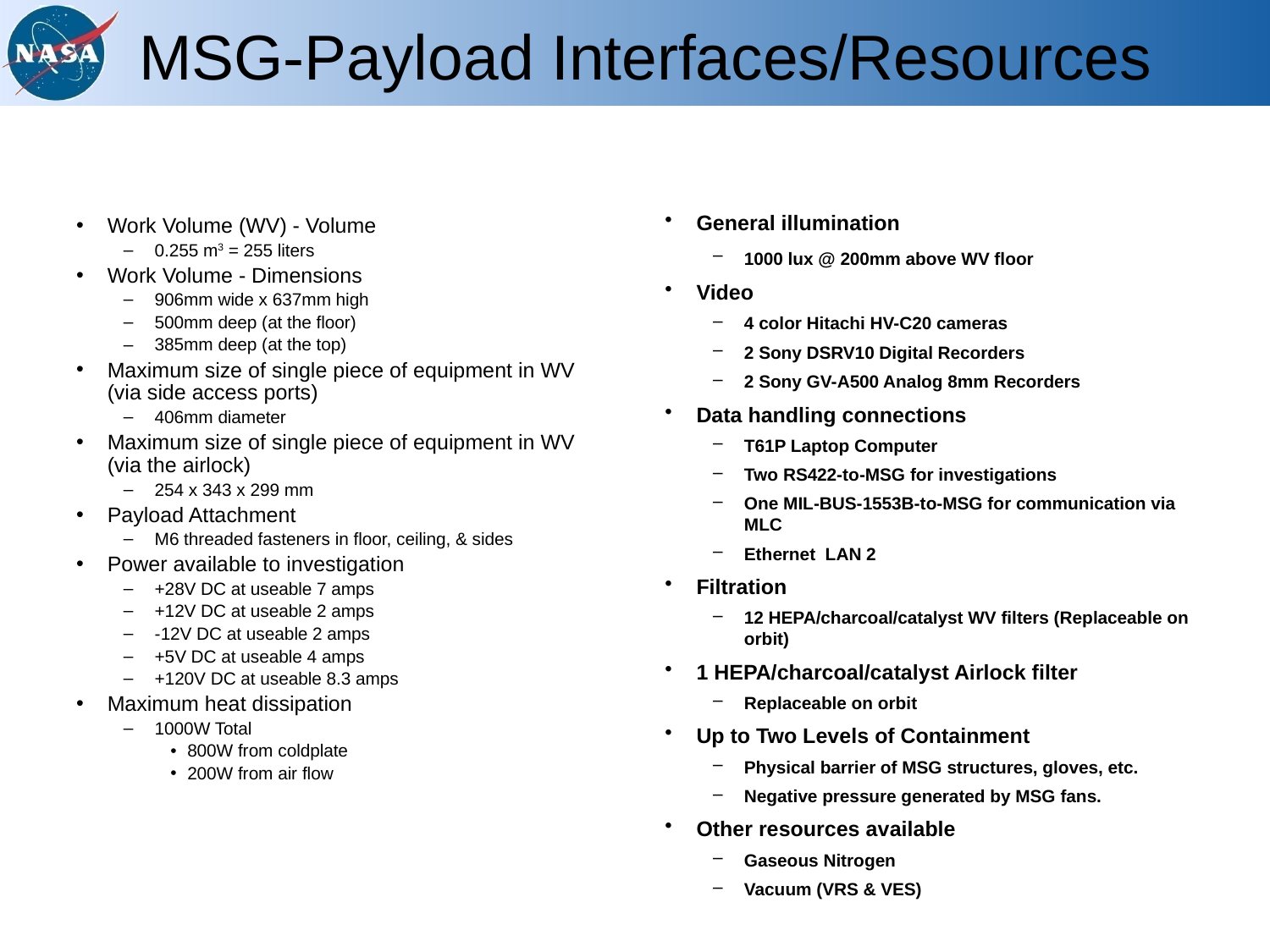

MSG-Payload Interfaces/Resources

General illumination
1000 lux @ 200mm above WV floor
Video
4 color Hitachi HV-C20 cameras
2 Sony DSRV10 Digital Recorders
2 Sony GV-A500 Analog 8mm Recorders
Data handling connections
T61P Laptop Computer
Two RS422-to-MSG for investigations
One MIL-BUS-1553B-to-MSG for communication via MLC
Ethernet  LAN 2
Filtration
12 HEPA/charcoal/catalyst WV filters (Replaceable on orbit)
1 HEPA/charcoal/catalyst Airlock filter
Replaceable on orbit
Up to Two Levels of Containment
Physical barrier of MSG structures, gloves, etc.
Negative pressure generated by MSG fans.
Other resources available
Gaseous Nitrogen
Vacuum (VRS & VES)
Work Volume (WV) - Volume
0.255 m3 = 255 liters
Work Volume - Dimensions
906mm wide x 637mm high
500mm deep (at the floor)
385mm deep (at the top)
Maximum size of single piece of equipment in WV (via side access ports)
406mm diameter
Maximum size of single piece of equipment in WV (via the airlock)
254 x 343 x 299 mm
Payload Attachment
M6 threaded fasteners in floor, ceiling, & sides
Power available to investigation
+28V DC at useable 7 amps
+12V DC at useable 2 amps
-12V DC at useable 2 amps
+5V DC at useable 4 amps
+120V DC at useable 8.3 amps
Maximum heat dissipation
1000W Total
800W from coldplate
200W from air flow